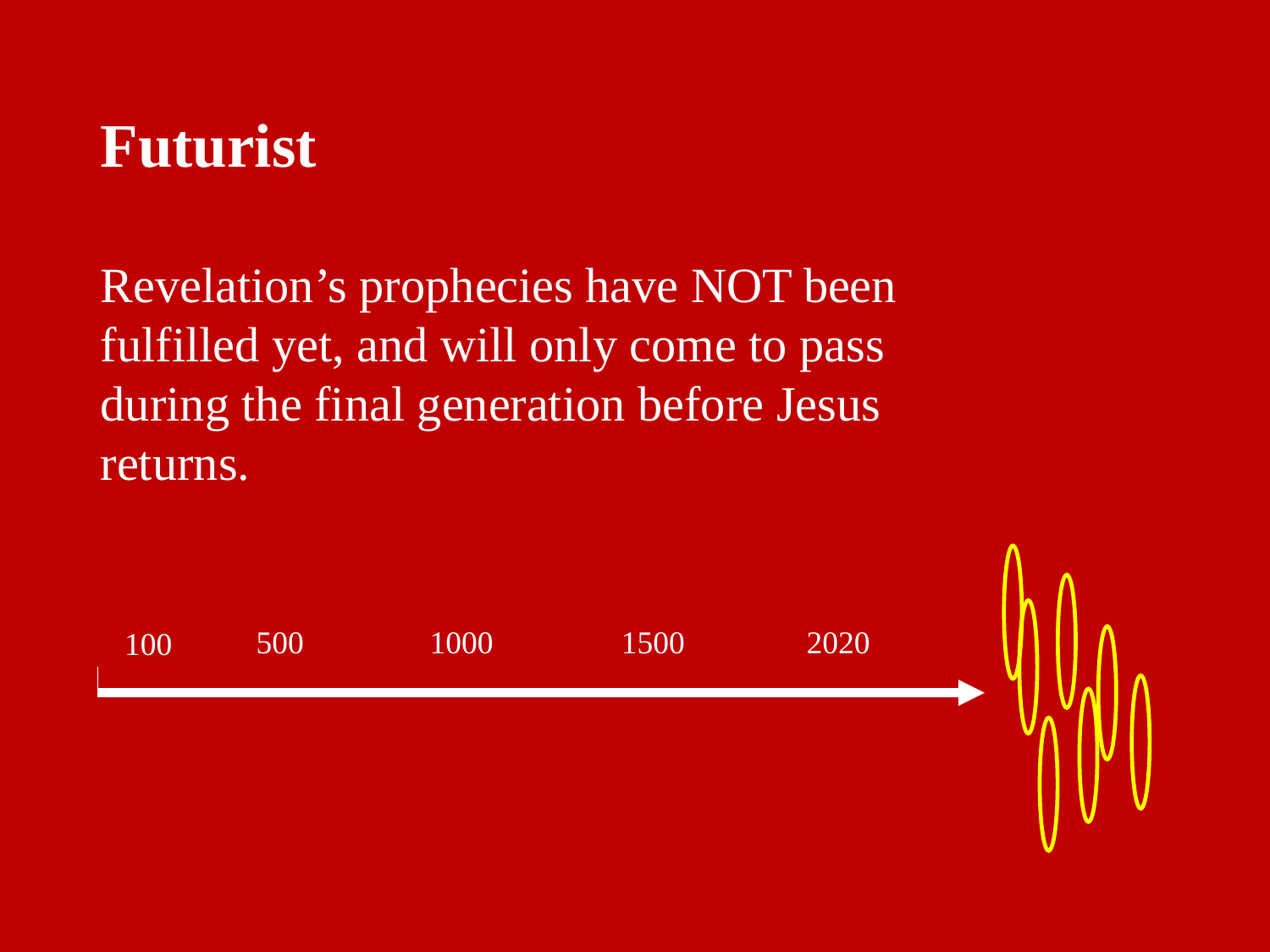

Futurist

Revelation’s prophecies have NOT been fulfilled yet, and will only come to pass during the final generation before Jesus returns.

500
1000
1500
2020
100